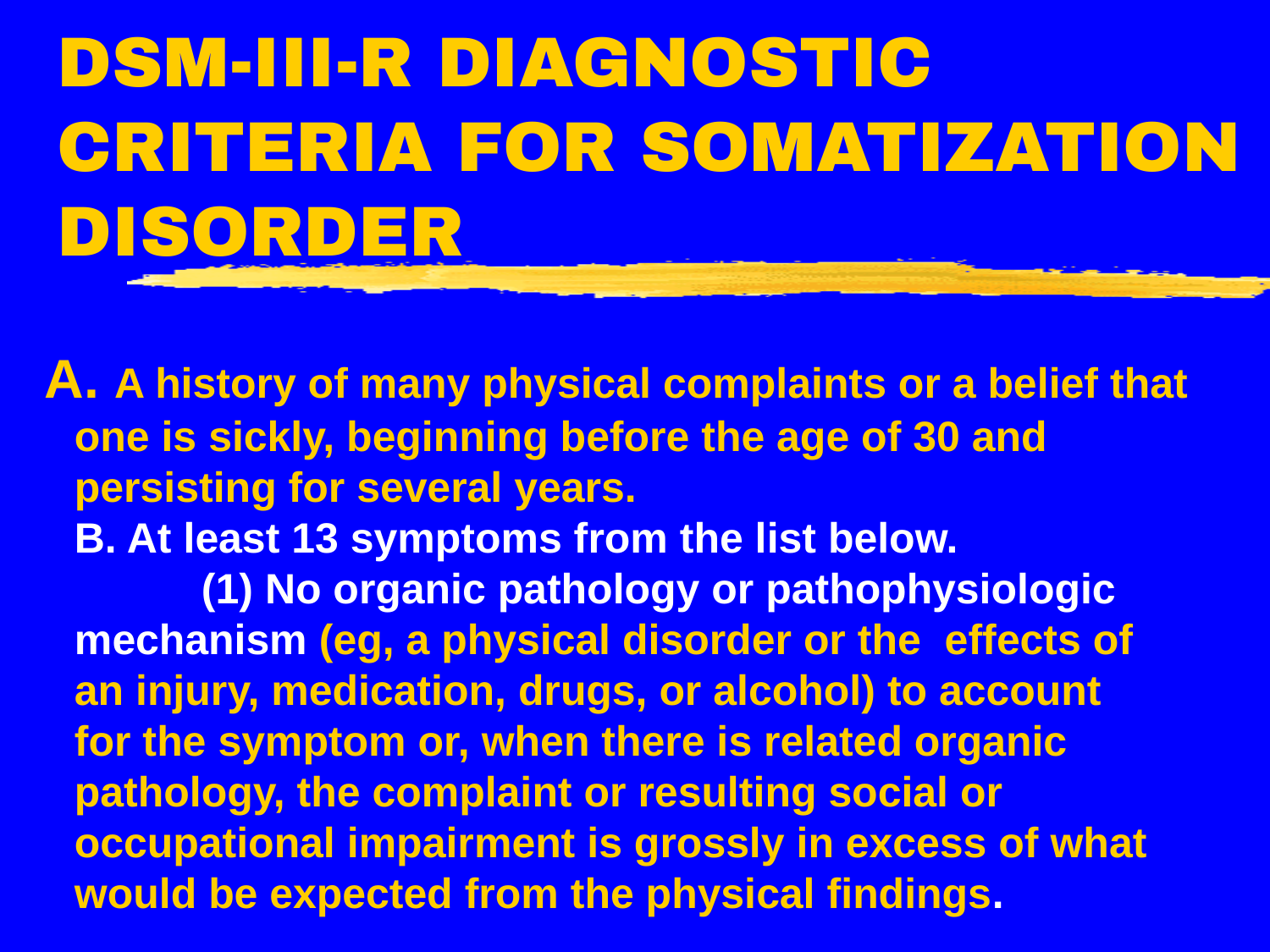

DSM-III-R DIAGNOSTIC CRITERIA FOR SOMATIZATION DISORDER
# A history of many physical complaints or a belief that one is sickly, beginning before the age of 30 and persisting for several years. B. At least 13 symptoms from the list below. (1) No organic pathology or pathophysiologic 	mechanism (eg, a physical disorder or the  effects of 	an injury, medication, drugs, or alcohol) to account 	for the symptom or, when there is related organic 	pathology, the complaint or resulting social or 	occupational impairment is grossly in excess of what 	would be expected from the physical findings.